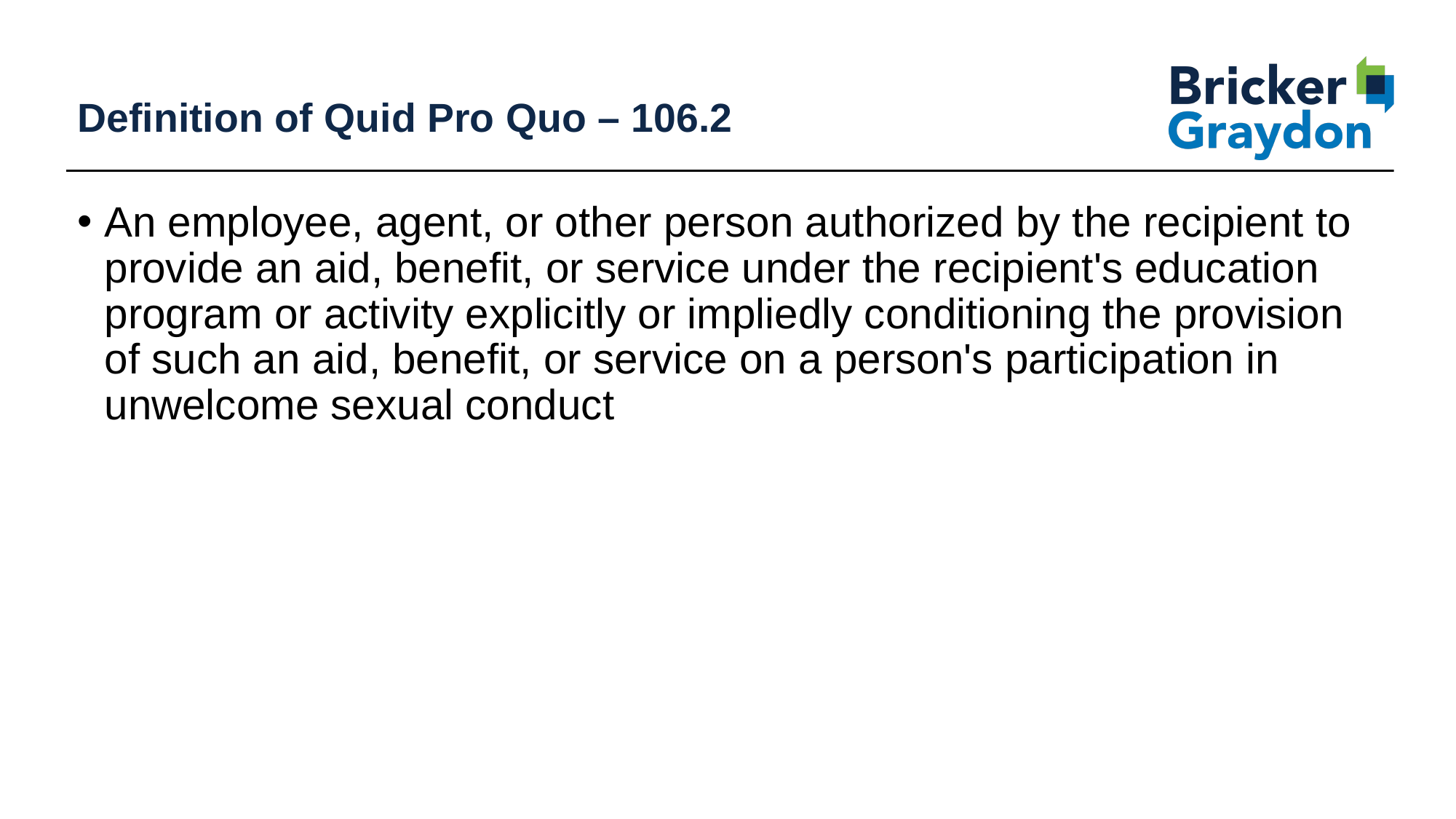

67
# Definition of Quid Pro Quo – 106.2
An employee, agent, or other person authorized by the recipient to provide an aid, benefit, or service under the recipient's education program or activity explicitly or impliedly conditioning the provision of such an aid, benefit, or service on a person's participation in unwelcome sexual conduct